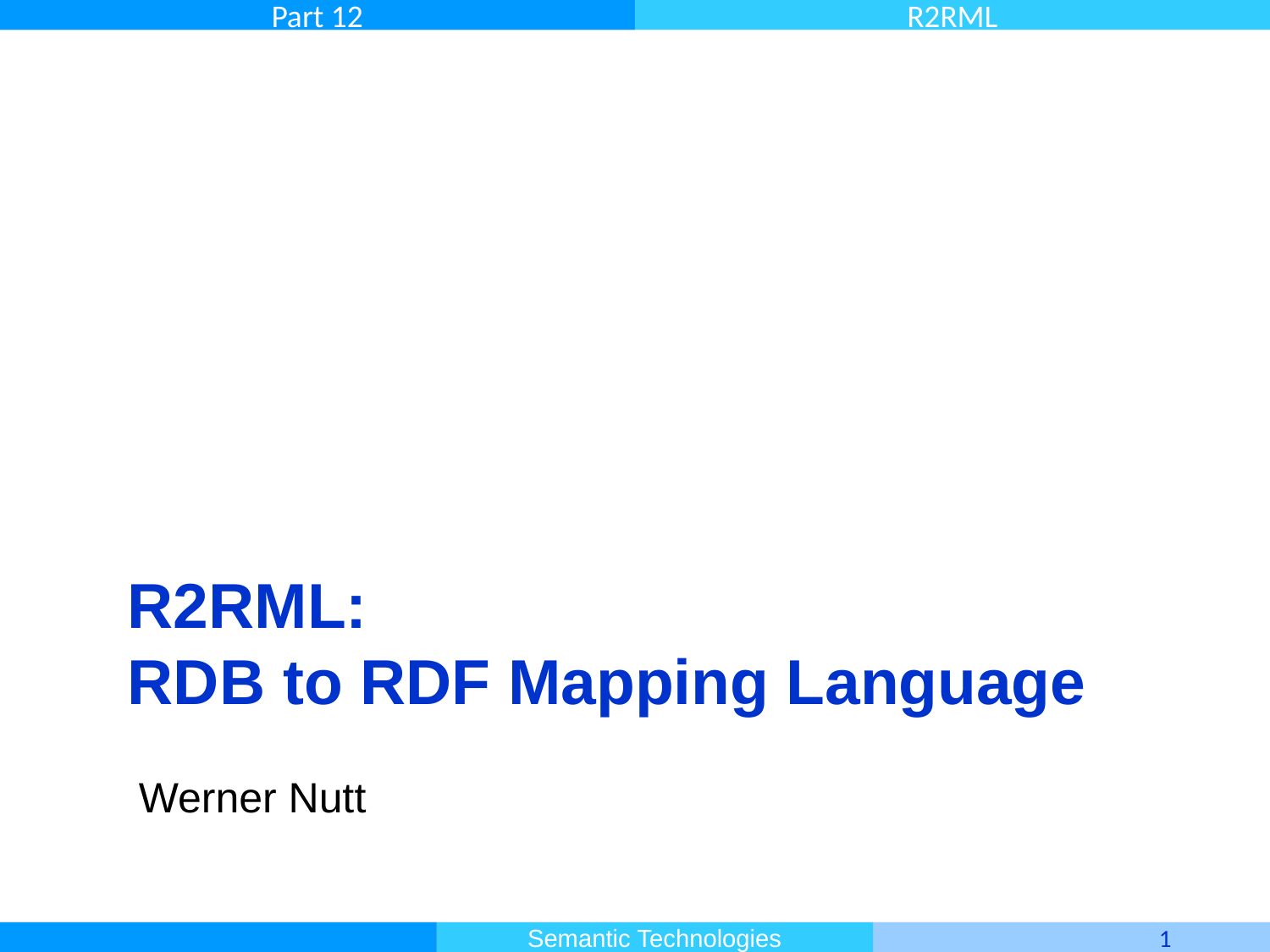

# R2RML: RDB to RDF Mapping Language

Werner Nutt